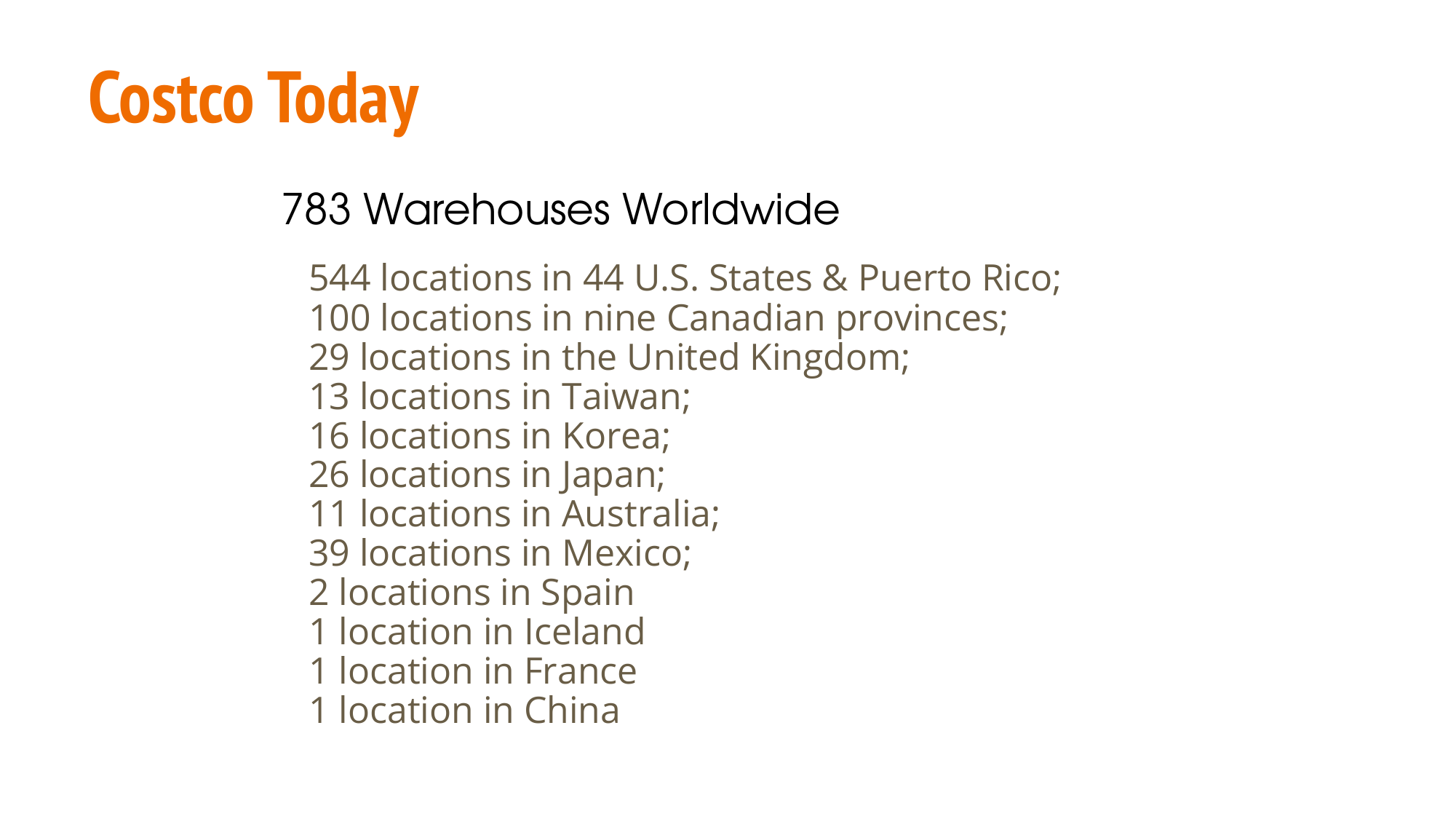

# Costco Today
783 Warehouses Worldwide
544 locations in 44 U.S. States & Puerto Rico;
100 locations in nine Canadian provinces;
29 locations in the United Kingdom;
13 locations in Taiwan;
16 locations in Korea;
26 locations in Japan;
11 locations in Australia;
39 locations in Mexico;
2 locations in Spain
1 location in Iceland
1 location in France
1 location in China